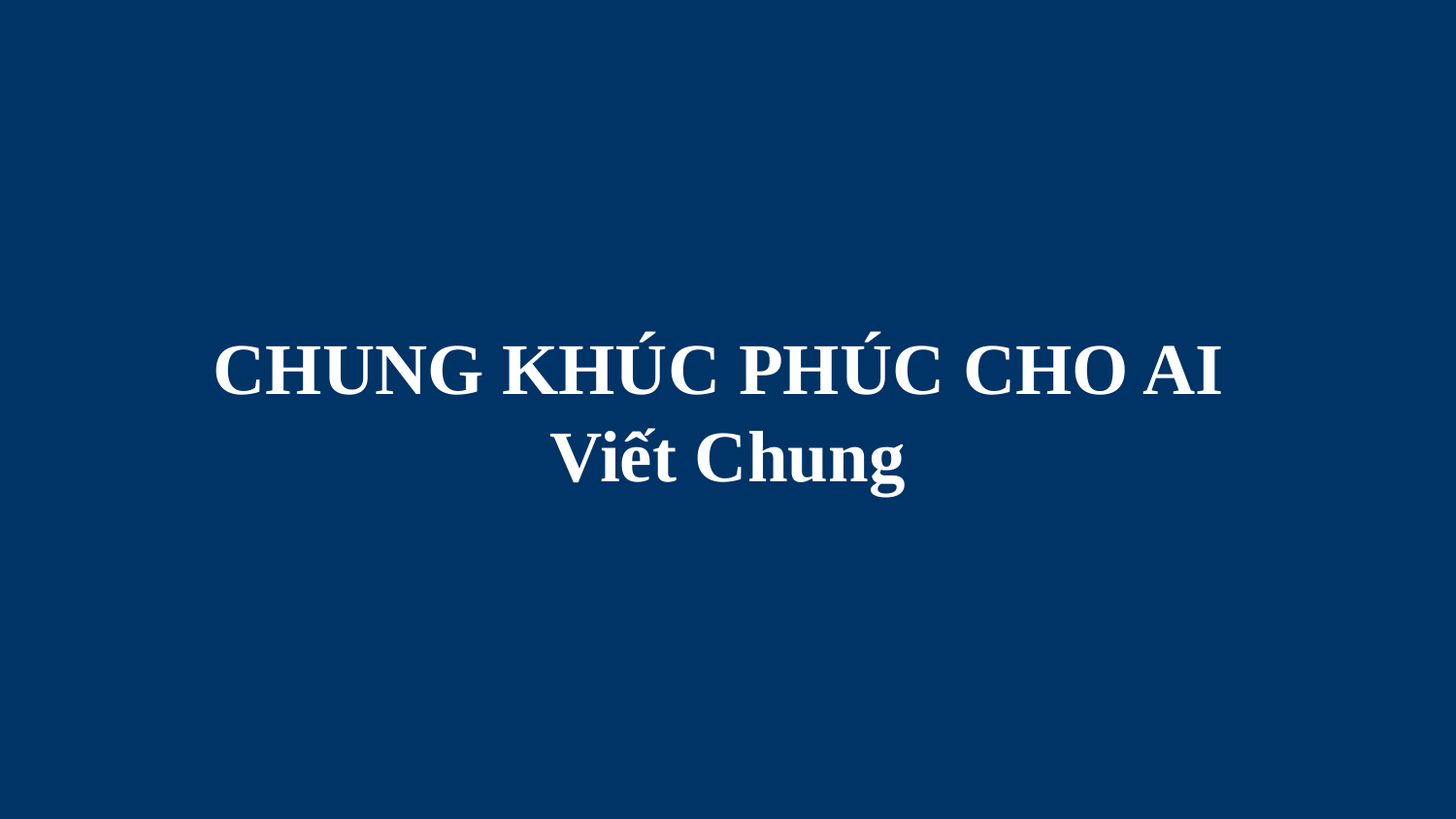

# CHUNG KHÚC PHÚC CHO AI Viết Chung